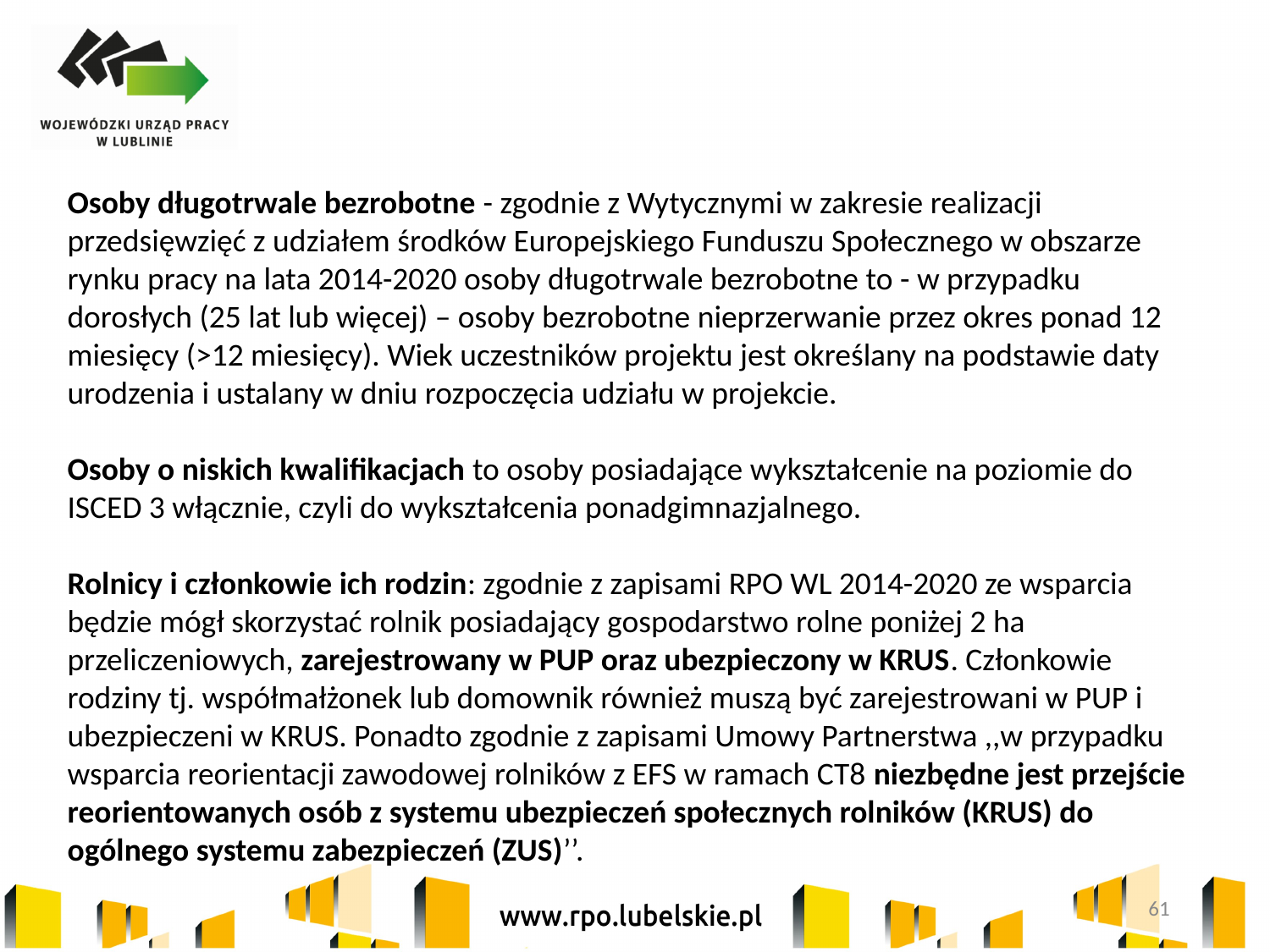

Osoby długotrwale bezrobotne - zgodnie z Wytycznymi w zakresie realizacji przedsięwzięć z udziałem środków Europejskiego Funduszu Społecznego w obszarze rynku pracy na lata 2014-2020 osoby długotrwale bezrobotne to - w przypadku dorosłych (25 lat lub więcej) – osoby bezrobotne nieprzerwanie przez okres ponad 12 miesięcy (>12 miesięcy). Wiek uczestników projektu jest określany na podstawie daty urodzenia i ustalany w dniu rozpoczęcia udziału w projekcie.

Osoby o niskich kwalifikacjach to osoby posiadające wykształcenie na poziomie do ISCED 3 włącznie, czyli do wykształcenia ponadgimnazjalnego.

Rolnicy i członkowie ich rodzin: zgodnie z zapisami RPO WL 2014-2020 ze wsparcia będzie mógł skorzystać rolnik posiadający gospodarstwo rolne poniżej 2 ha przeliczeniowych, zarejestrowany w PUP oraz ubezpieczony w KRUS. Członkowie rodziny tj. współmałżonek lub domownik również muszą być zarejestrowani w PUP i ubezpieczeni w KRUS. Ponadto zgodnie z zapisami Umowy Partnerstwa ,,w przypadku wsparcia reorientacji zawodowej rolników z EFS w ramach CT8 niezbędne jest przejście reorientowanych osób z systemu ubezpieczeń społecznych rolników (KRUS) do ogólnego systemu zabezpieczeń (ZUS)’’.
61